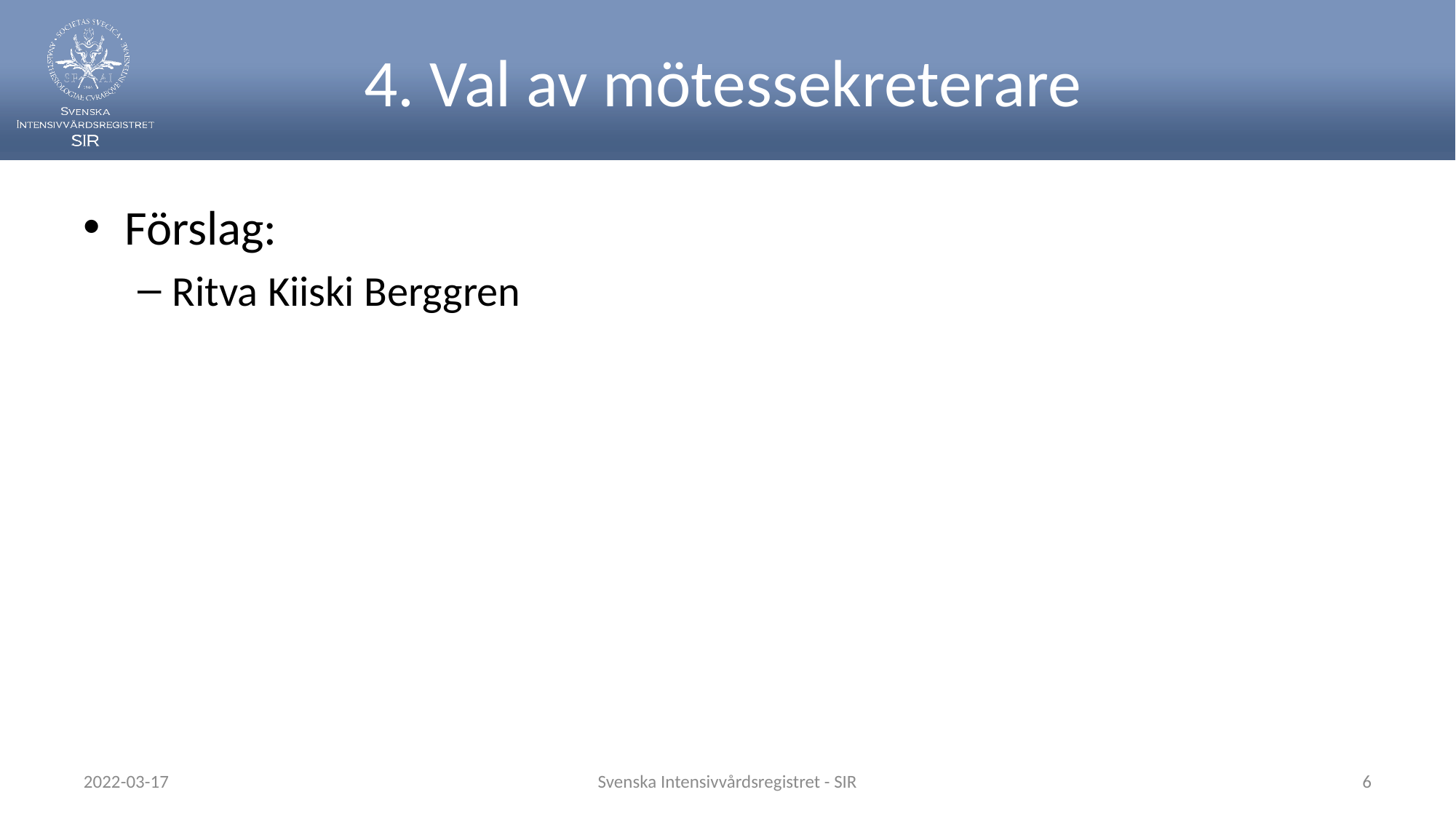

# 4. Val av mötessekreterare
Förslag:
Ritva Kiiski Berggren
2022-03-17
Svenska Intensivvårdsregistret - SIR
6